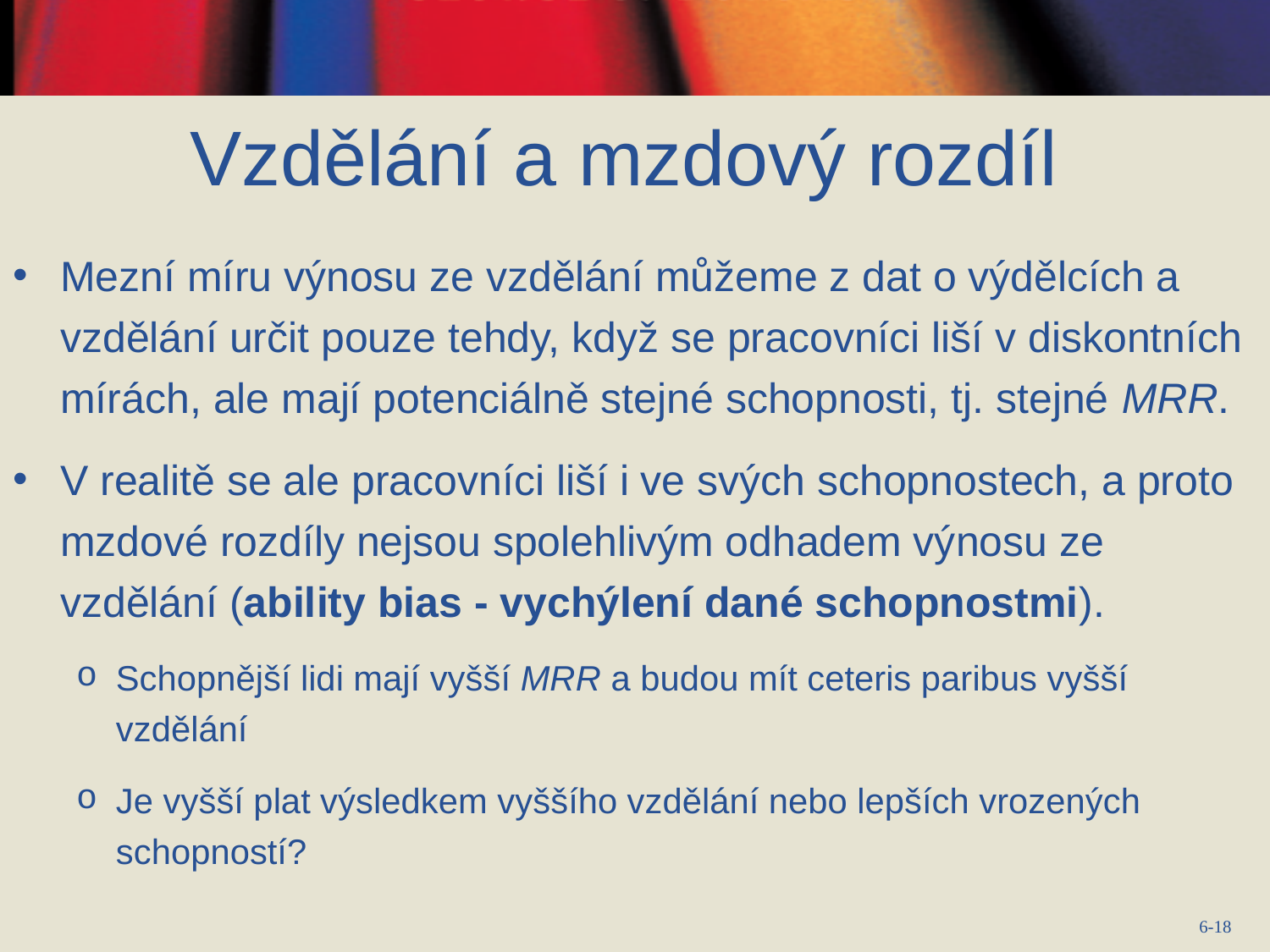

Vzdělání a mzdový rozdíl
Mezní míru výnosu ze vzdělání můžeme z dat o výdělcích a vzdělání určit pouze tehdy, když se pracovníci liší v diskontních mírách, ale mají potenciálně stejné schopnosti, tj. stejné MRR.
V realitě se ale pracovníci liší i ve svých schopnostech, a proto mzdové rozdíly nejsou spolehlivým odhadem výnosu ze vzdělání (ability bias - vychýlení dané schopnostmi).
Schopnější lidi mají vyšší MRR a budou mít ceteris paribus vyšší vzdělání
Je vyšší plat výsledkem vyššího vzdělání nebo lepších vrozených schopností?